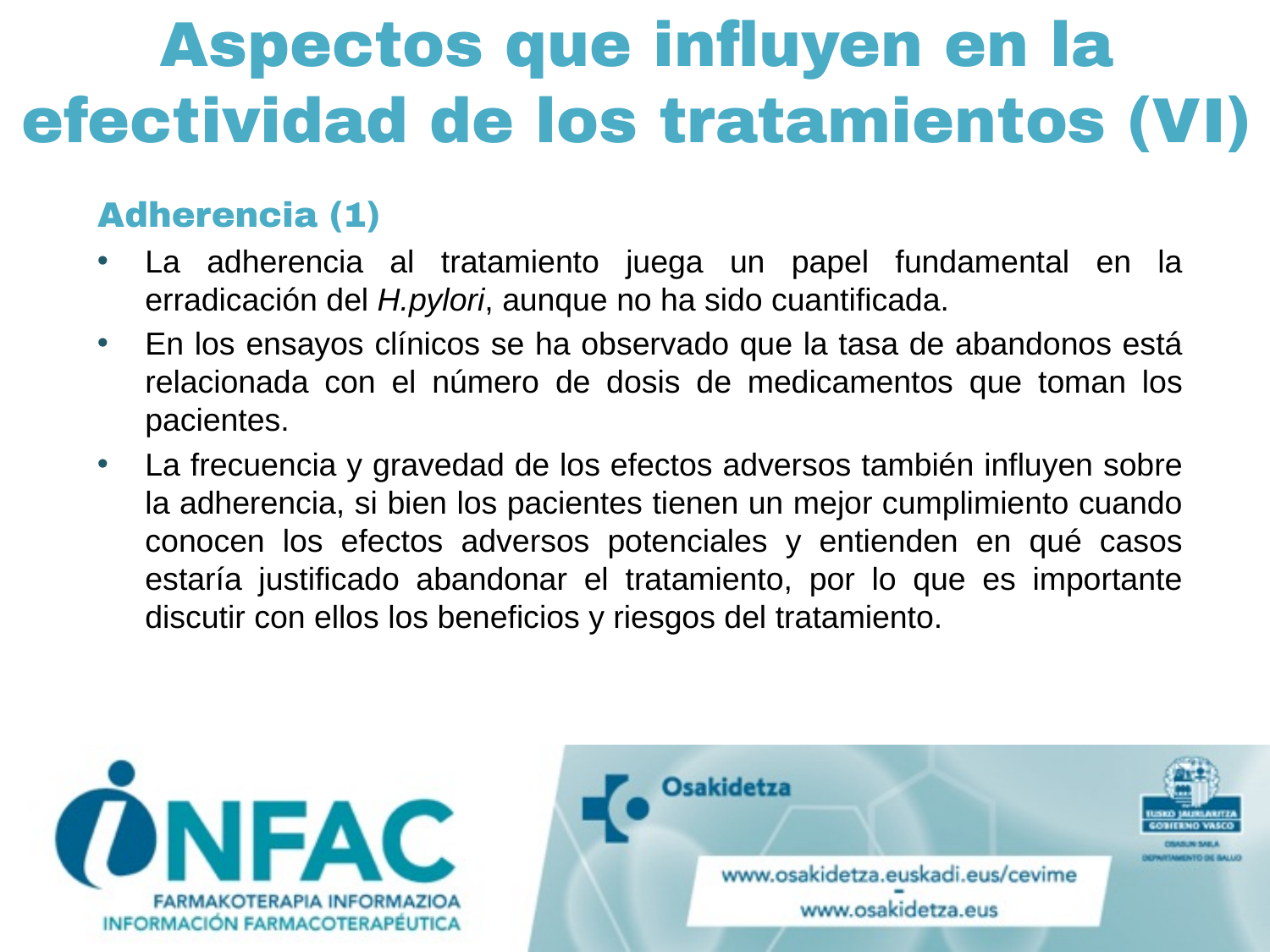

# Aspectos que influyen en la efectividad de los tratamientos (VI)
Adherencia (1)
La adherencia al tratamiento juega un papel fundamental en la erradicación del H.pylori, aunque no ha sido cuantificada.
En los ensayos clínicos se ha observado que la tasa de abandonos está relacionada con el número de dosis de medicamentos que toman los pacientes.
La frecuencia y gravedad de los efectos adversos también influyen sobre la adherencia, si bien los pacientes tienen un mejor cumplimiento cuando conocen los efectos adversos potenciales y entienden en qué casos estaría justificado abandonar el tratamiento, por lo que es importante discutir con ellos los beneficios y riesgos del tratamiento.